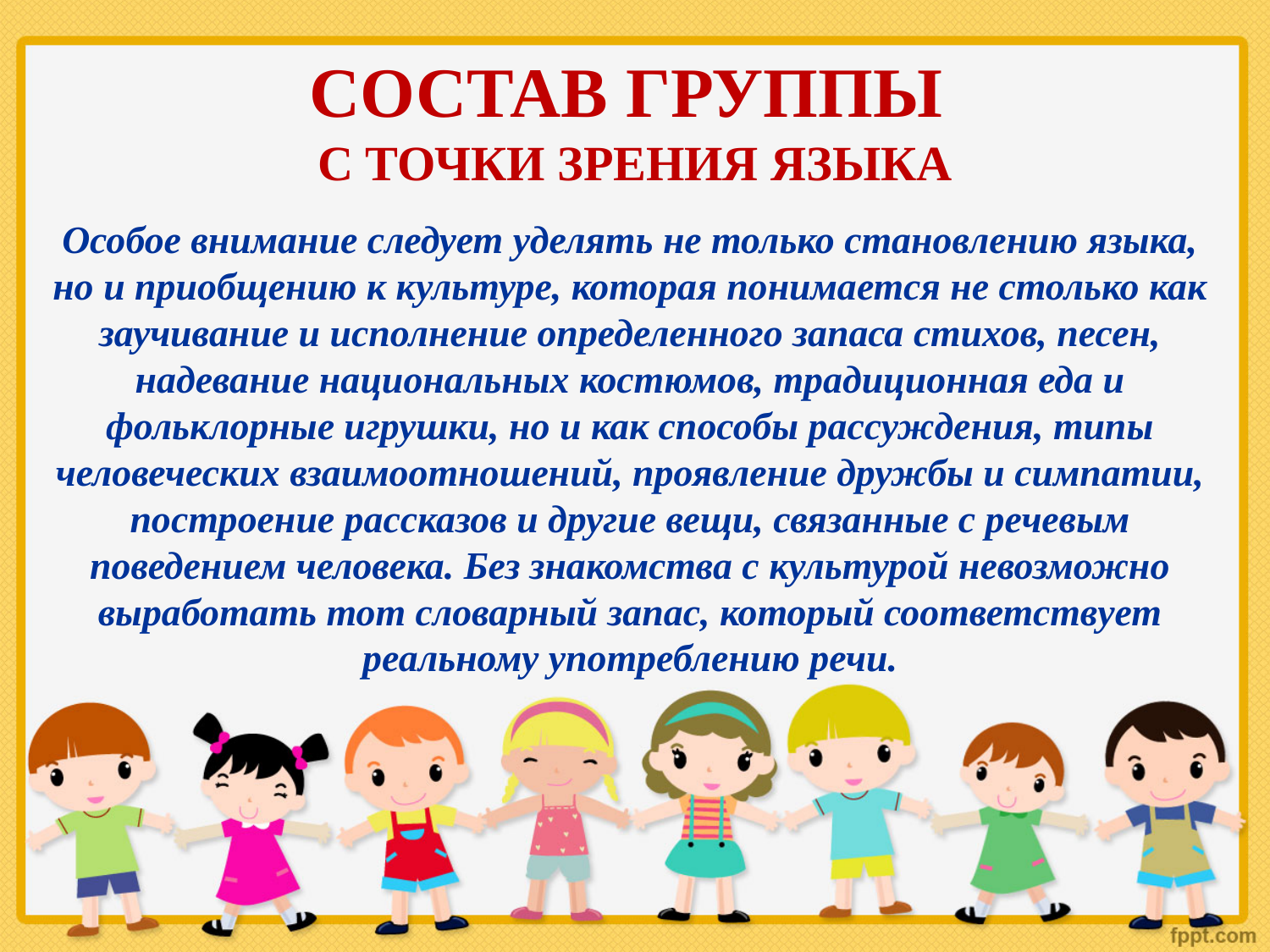

СОСТАВ ГРУППЫ
С ТОЧКИ ЗРЕНИЯ ЯЗЫКА
Особое внимание следует уделять не только становлению языка, но и приобщению к культуре, которая понимается не столько как заучивание и исполнение определенного запаса стихов, песен, надевание национальных костюмов, традиционная еда и фольклорные игрушки, но и как способы рассуждения, типы человеческих взаимоотношений, проявление дружбы и симпатии, построение рассказов и другие вещи, связанные с речевым поведением человека. Без знакомства с культурой невозможно выработать тот словарный запас, который соответствует реальному употреблению речи.